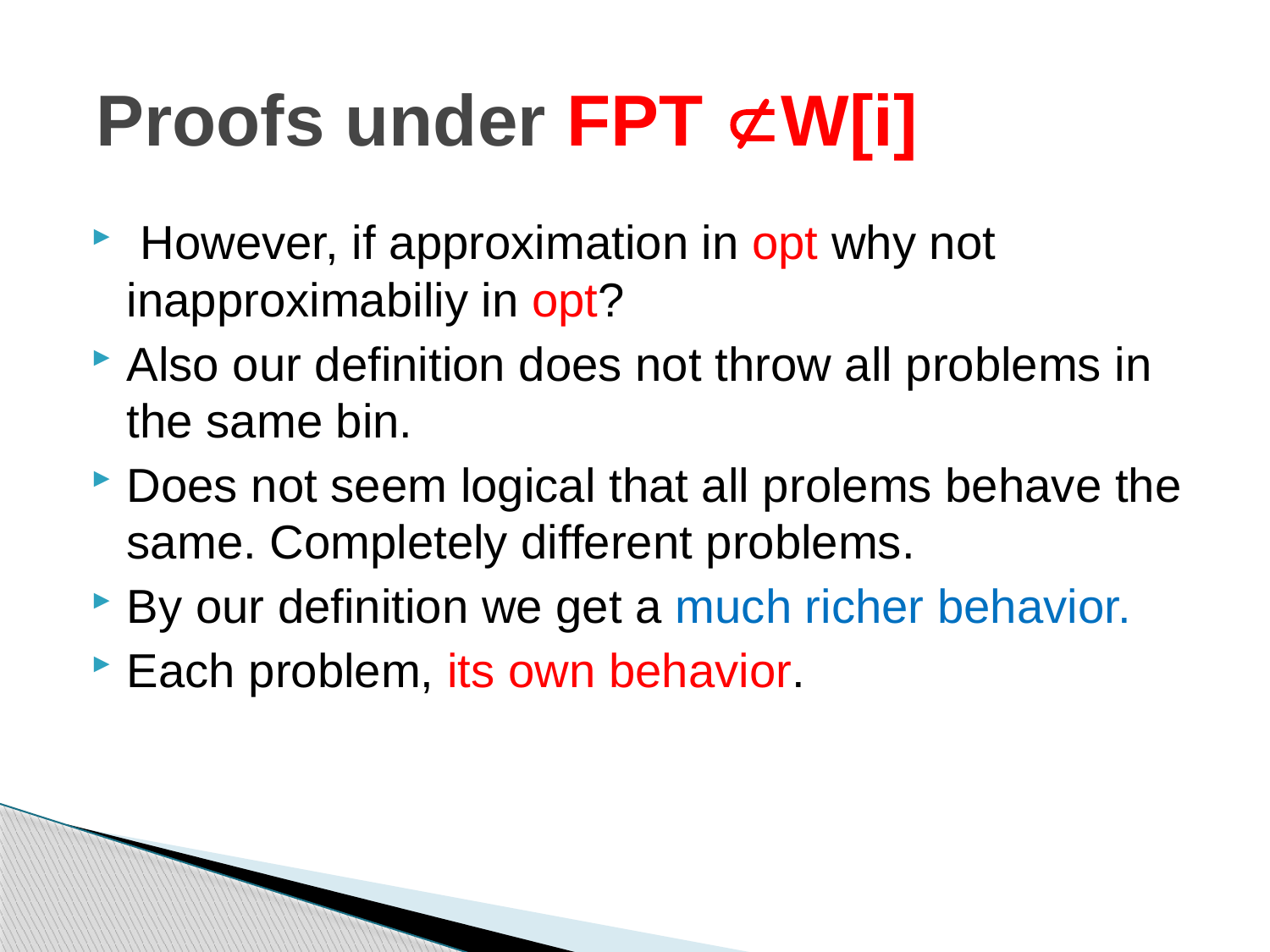

# Proofs under FPT ⊄W[i]
 However, if approximation in opt why not inapproximabiliy in opt?
Also our definition does not throw all problems in the same bin.
Does not seem logical that all prolems behave the same. Completely different problems.
By our definition we get a much richer behavior.
Each problem, its own behavior.